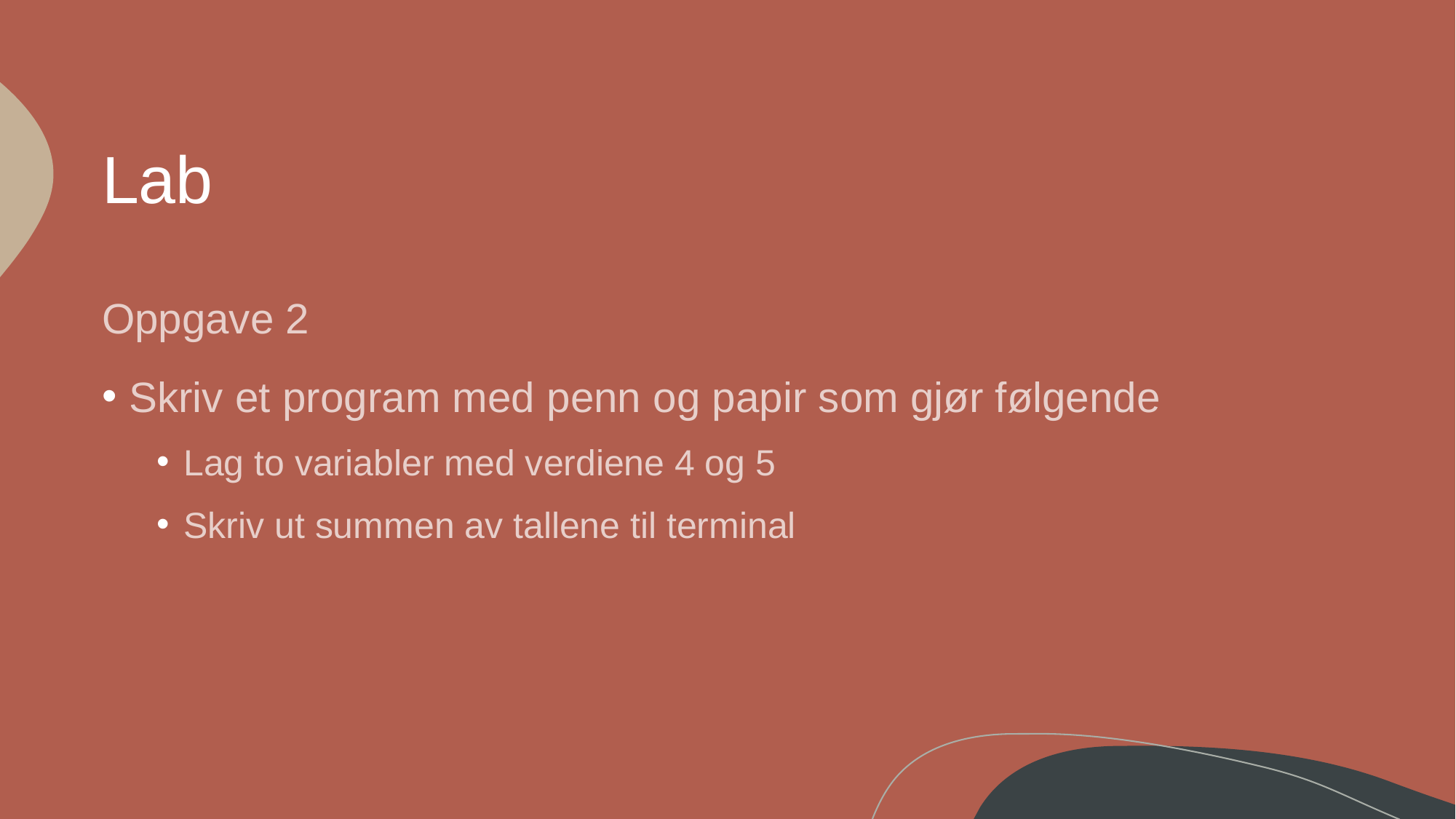

# Lab
Oppgave 2
Skriv et program med penn og papir som gjør følgende
Lag to variabler med verdiene 4 og 5
Skriv ut summen av tallene til terminal